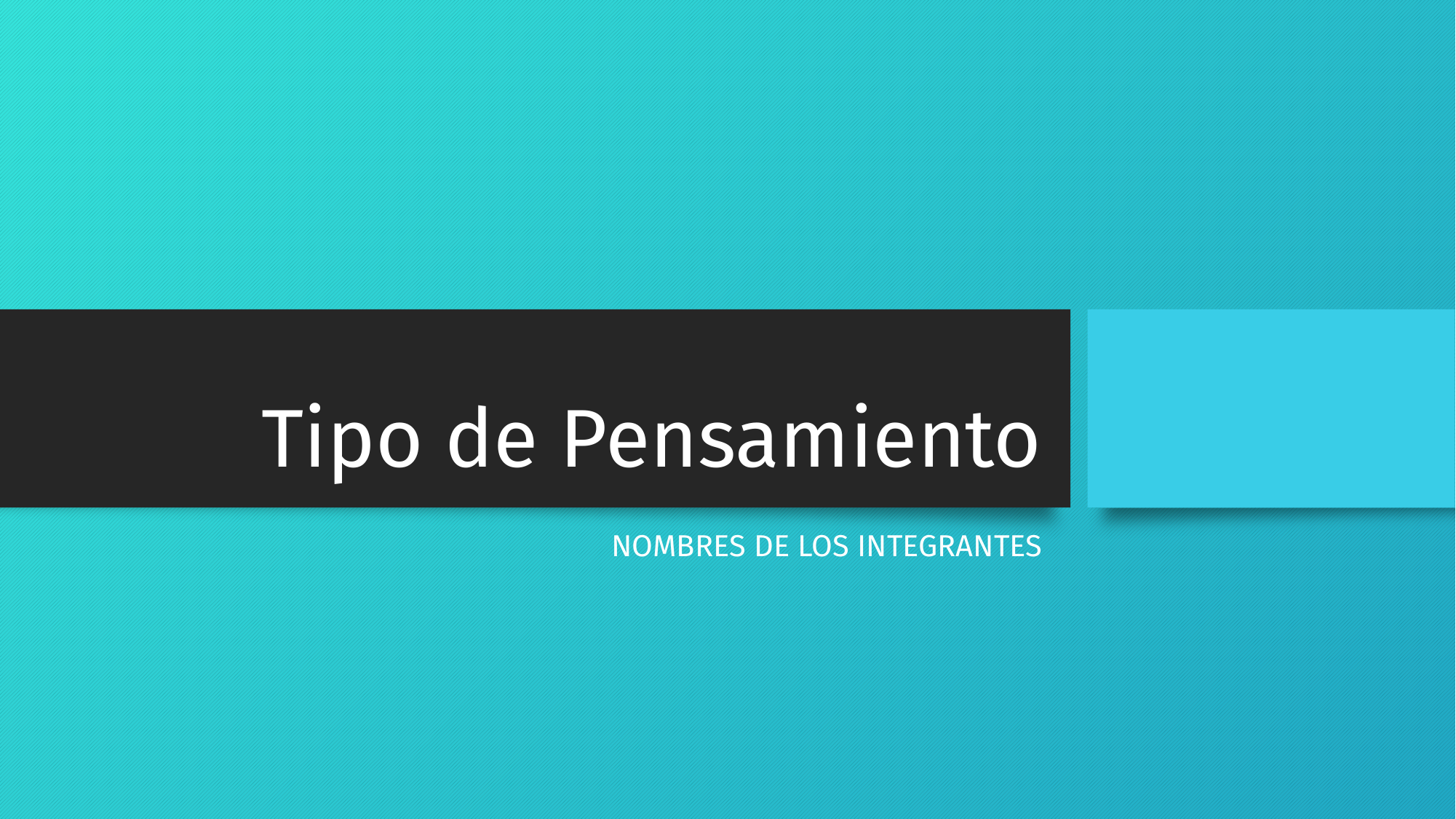

# Tipo de Pensamiento
NOMBRES DE LOS INTEGRANTES